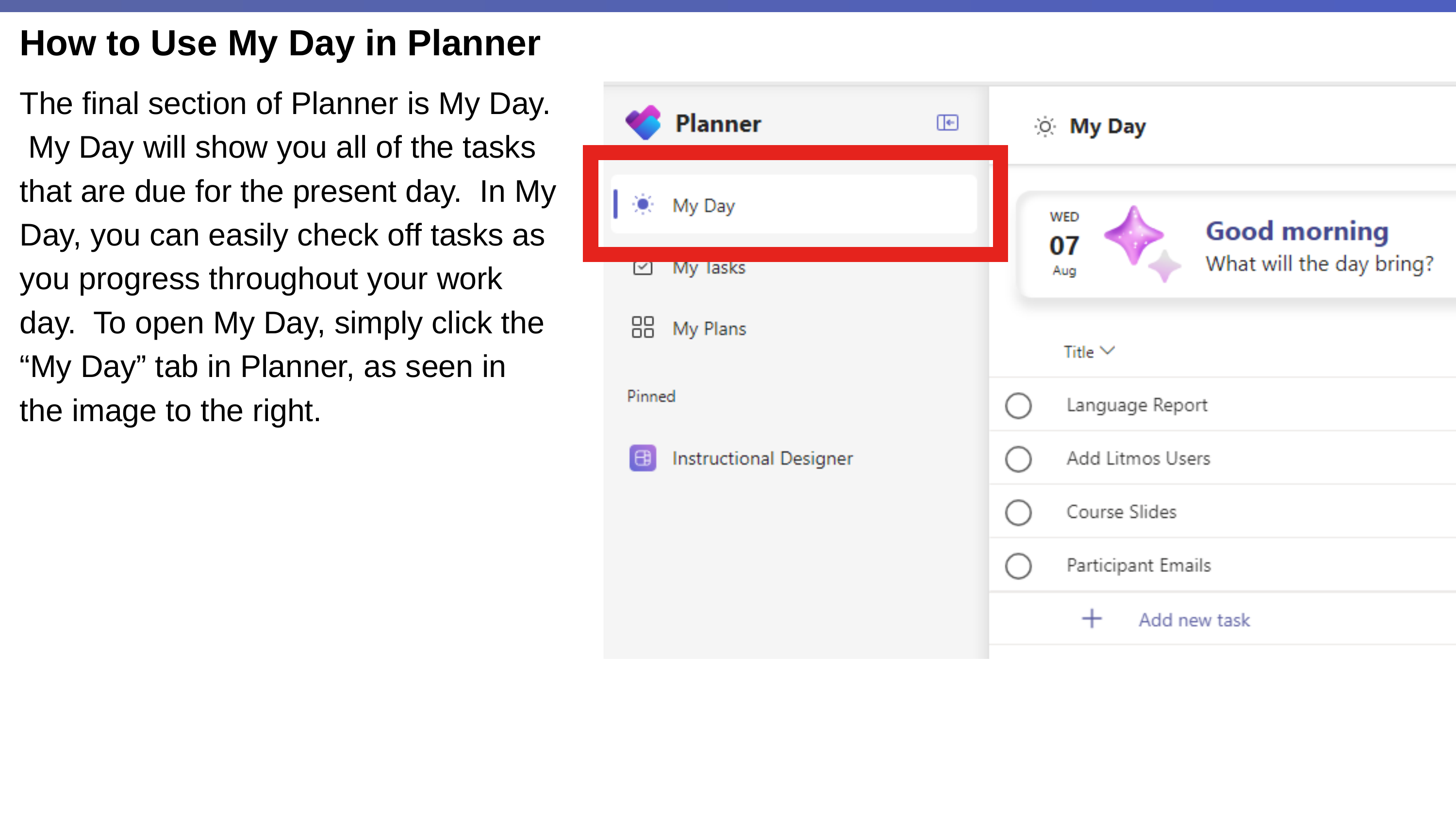

How to Use My Day in Planner
The final section of Planner is My Day.  My Day will show you all of the tasks that are due for the present day.  In My Day, you can easily check off tasks as you progress throughout your work day.  To open My Day, simply click the “My Day” tab in Planner, as seen in the image to the right.